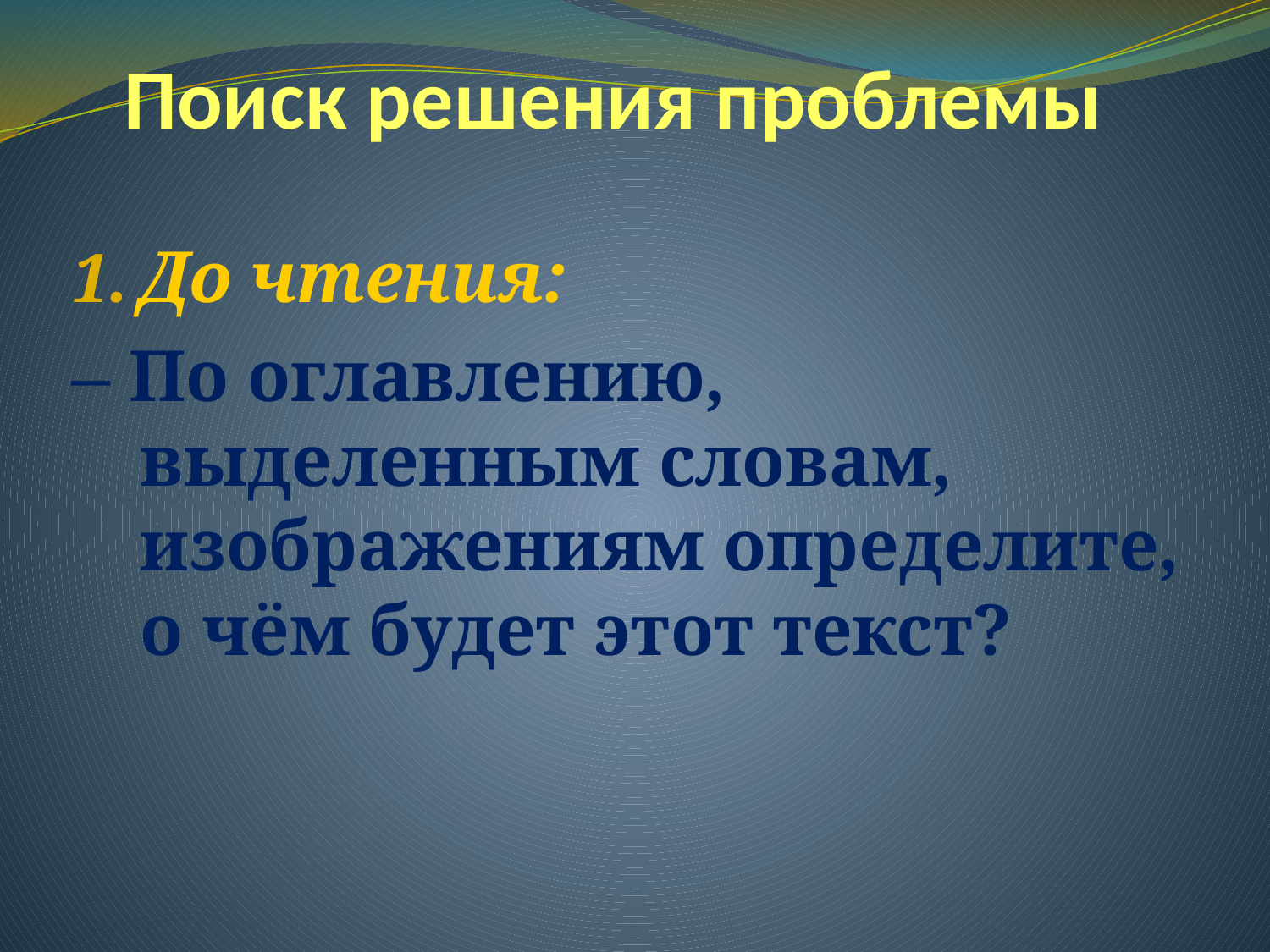

# Поиск решения проблемы
До чтения:
– По оглавлению, выделенным словам, изображениям определите, о чём будет этот текст?